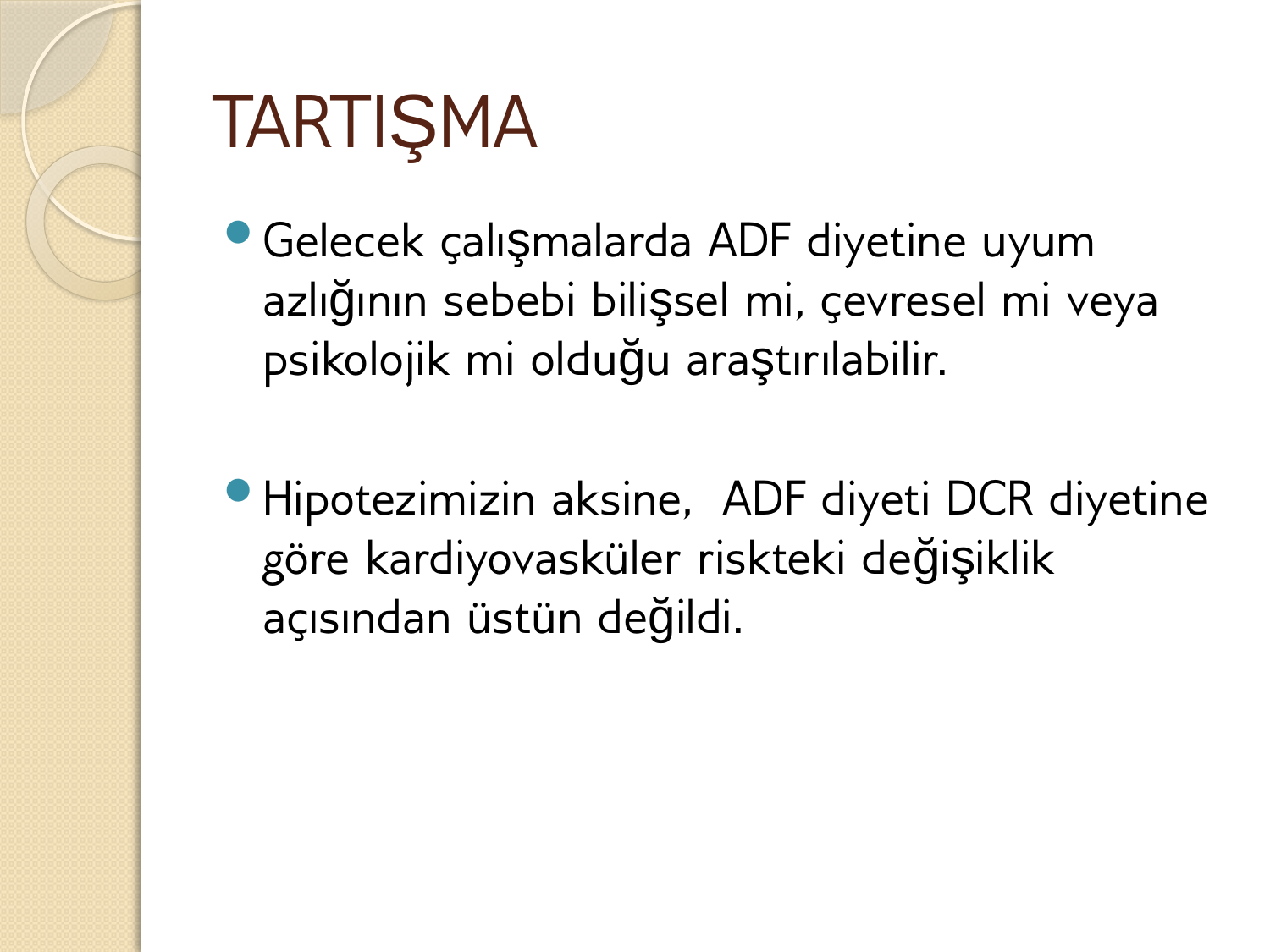

# TARTIŞMA
Gelecek çalışmalarda ADF diyetine uyum azlığının sebebi bilişsel mi, çevresel mi veya psikolojik mi olduğu araştırılabilir.

Hipotezimizin aksine,  ADF diyeti DCR diyetine göre kardiyovasküler riskteki değişiklik açısından üstün değildi.